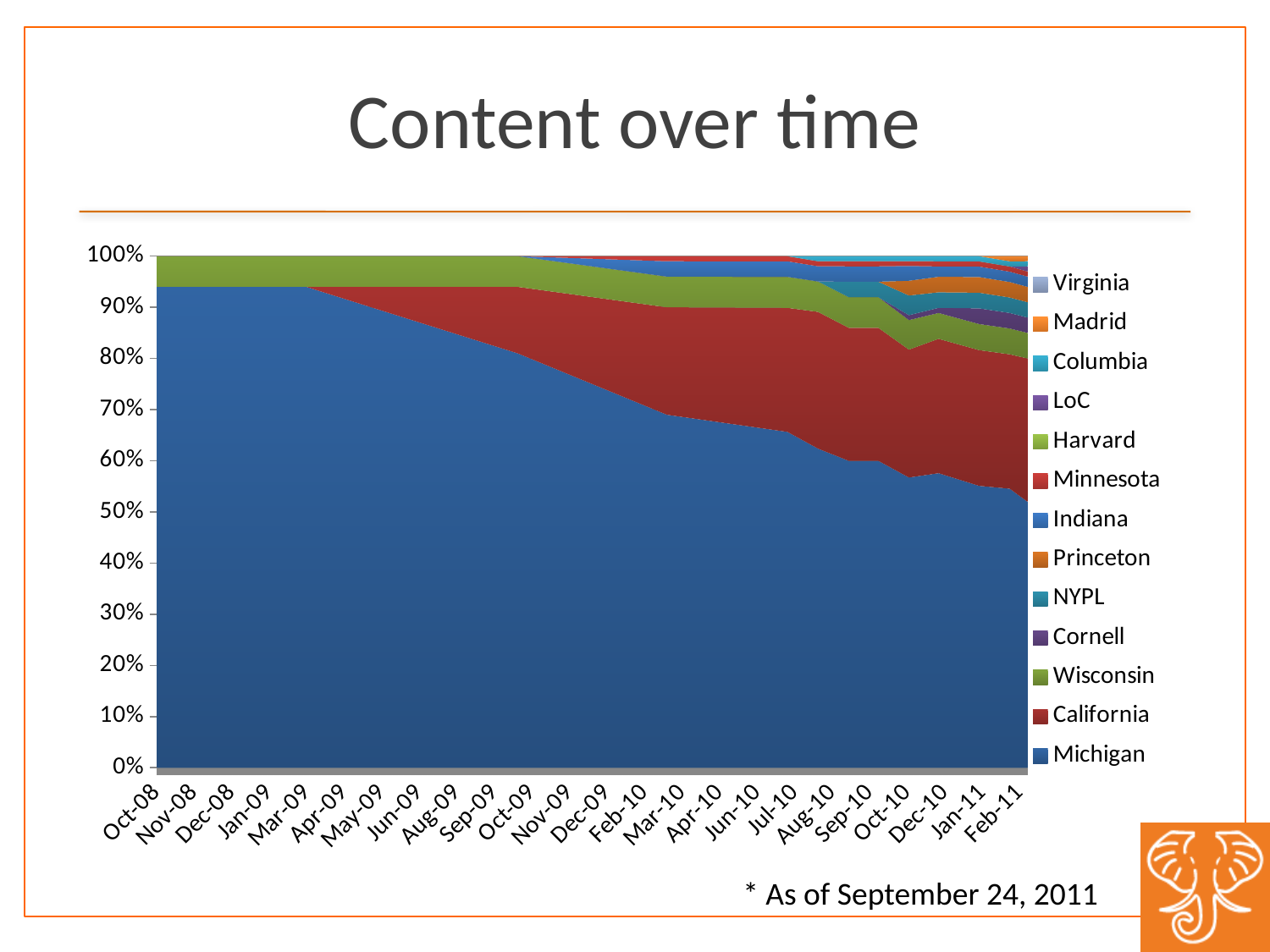

# Content over time

### Chart

| Category | Michigan | California | Wisconsin | Cornell | NYPL | Princeton | Indiana | Minnesota | Harvard | LoC | Columbia | Madrid | Virginia |
|---|---|---|---|---|---|---|---|---|---|---|---|---|---|
| 39722 | 0.9400000000000005 | None | 0.06000000000000003 | None | None | None | None | None | None | None | None | None | None |
| 39873 | 0.9400000000000005 | None | 0.06000000000000003 | None | None | None | None | None | None | None | None | None | None |
| 40087 | 0.81 | 0.13 | 0.06000000000000003 | None | None | None | 0.0 | None | None | None | None | None | None |
| 40238 | 0.6900000000000006 | 0.21000000000000013 | 0.06000000000000003 | None | None | None | 0.030000000000000016 | 0.010000000000000005 | None | None | None | None | None |
| 40360 | 0.6500000000000008 | 0.24000000000000013 | 0.06000000000000003 | None | None | None | 0.030000000000000016 | 0.010000000000000005 | None | None | None | None | None |
| 40391 | 0.6300000000000006 | 0.27 | 0.06000000000000003 | None | None | None | 0.030000000000000016 | 0.010000000000000005 | None | None | 0.010000000000000005 | None | None |
| 40422 | 0.6000000000000005 | 0.26 | 0.06000000000000003 | None | 0.030000000000000016 | None | 0.030000000000000016 | 0.010000000000000005 | None | None | 0.010000000000000005 | None | None |
| 40452 | 0.6000000000000005 | 0.26 | 0.06000000000000003 | None | 0.030000000000000016 | None | 0.030000000000000016 | 0.010000000000000005 | None | None | 0.010000000000000005 | None | None |
| 40483 | 0.5900000000000002 | 0.26 | 0.06000000000000003 | 0.010000000000000005 | 0.04000000000000002 | 0.030000000000000016 | 0.030000000000000016 | 0.010000000000000005 | None | None | 0.010000000000000005 | None | None |
| 40513 | 0.5700000000000005 | 0.26 | 0.050000000000000024 | 0.010000000000000005 | 0.030000000000000016 | 0.030000000000000016 | 0.02000000000000001 | 0.010000000000000005 | None | None | 0.010000000000000005 | None | None |
| 40554 | 0.54 | 0.26 | 0.050000000000000024 | 0.030000000000000016 | 0.030000000000000016 | 0.030000000000000016 | 0.02000000000000001 | 0.010000000000000005 | None | None | 0.010000000000000005 | None | None |
| 40585 | 0.54 | 0.26 | 0.050000000000000024 | 0.030000000000000016 | 0.030000000000000016 | 0.030000000000000016 | 0.02000000000000001 | 0.010000000000000005 | None | None | 0.010000000000000005 | 0.010000000000000005 | None |
| 40603 | 0.52 | 0.2800000000000001 | 0.050000000000000024 | 0.030000000000000016 | 0.030000000000000016 | 0.030000000000000016 | 0.02000000000000001 | 0.010000000000000005 | None | 0.010000000000000005 | 0.010000000000000005 | 0.010000000000000005 | None |
* As of September 24, 2011